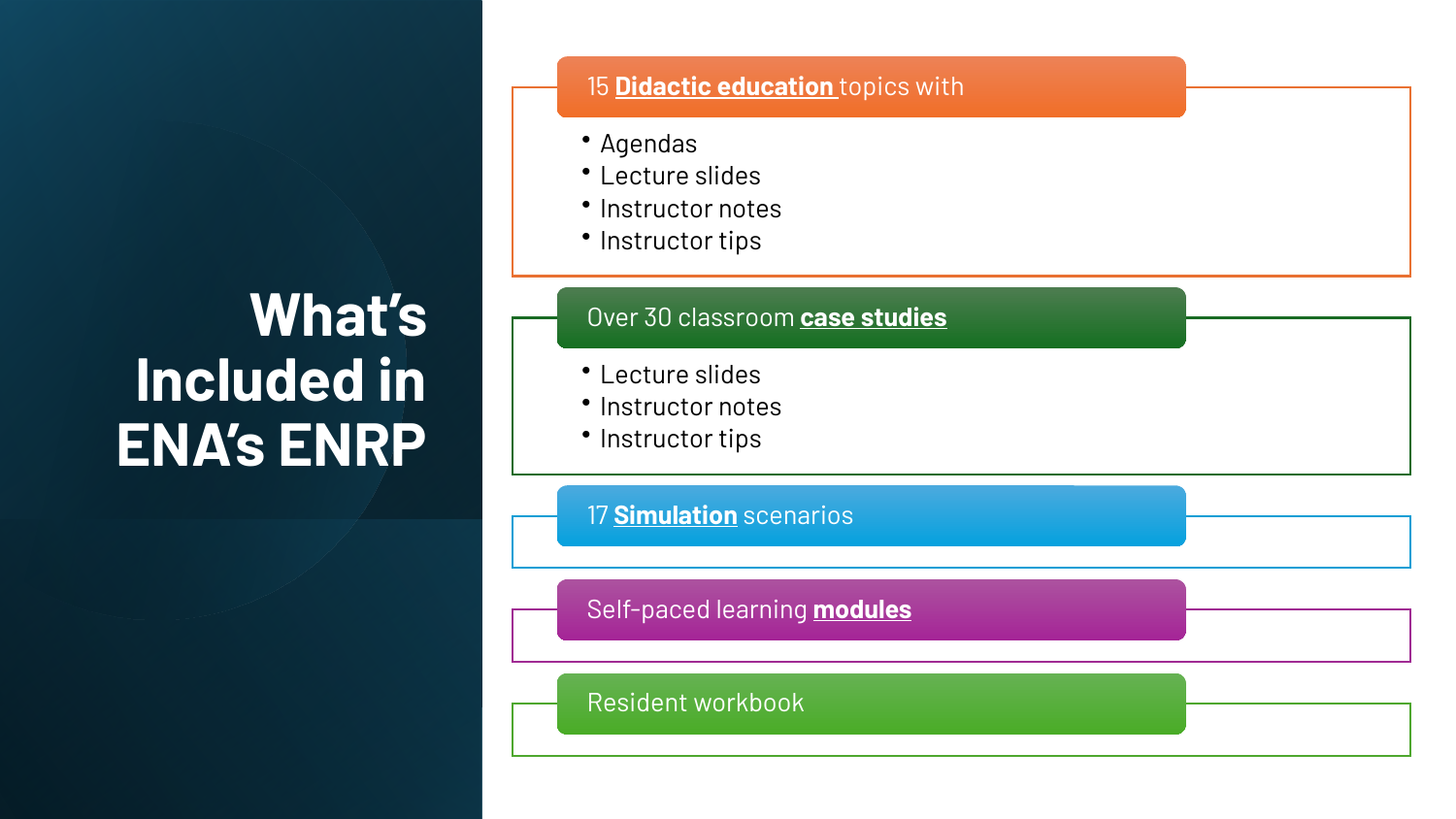

Agendas
Lecture slides
Instructor notes
Instructor tips
15 Didactic education topics with
Lecture slides
Instructor notes
Instructor tips
Over 30 classroom case studies
17 Simulation scenarios
Self-paced learning modules
Resident workbook

# What’s Included in ENA’s ENRP